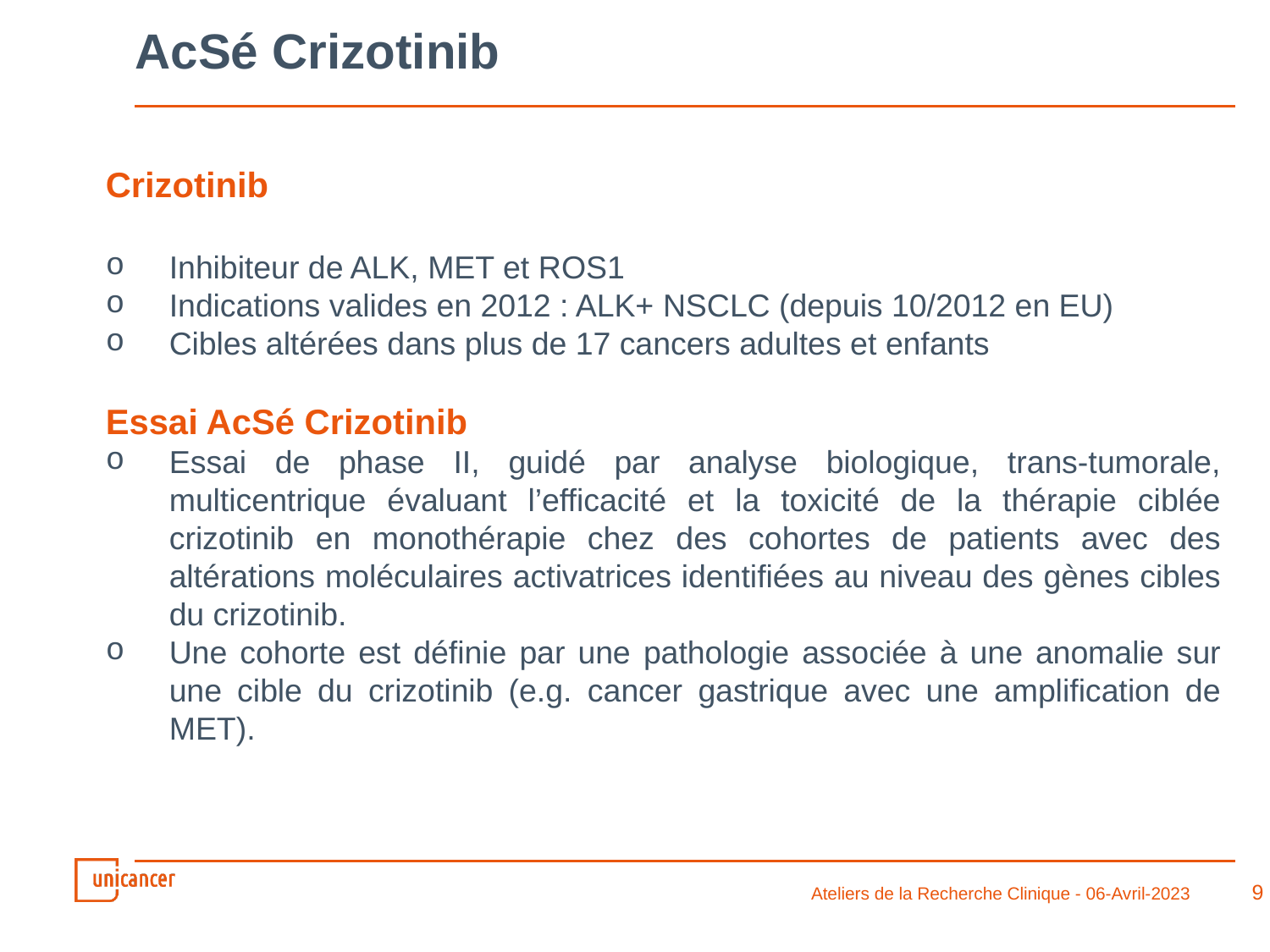

# AcSé Crizotinib
Crizotinib

Inhibiteur de ALK, MET et ROS1
Indications valides en 2012 : ALK+ NSCLC (depuis 10/2012 en EU)
Cibles altérées dans plus de 17 cancers adultes et enfants

Essai AcSé Crizotinib
Essai de phase II, guidé par analyse biologique, trans-tumorale, multicentrique évaluant l’efficacité et la toxicité de la thérapie ciblée crizotinib en monothérapie chez des cohortes de patients avec des altérations moléculaires activatrices identifiées au niveau des gènes cibles du crizotinib.
Une cohorte est définie par une pathologie associée à une anomalie sur une cible du crizotinib (e.g. cancer gastrique avec une amplification de MET).

Ateliers de la Recherche Clinique - 06-Avril-2023